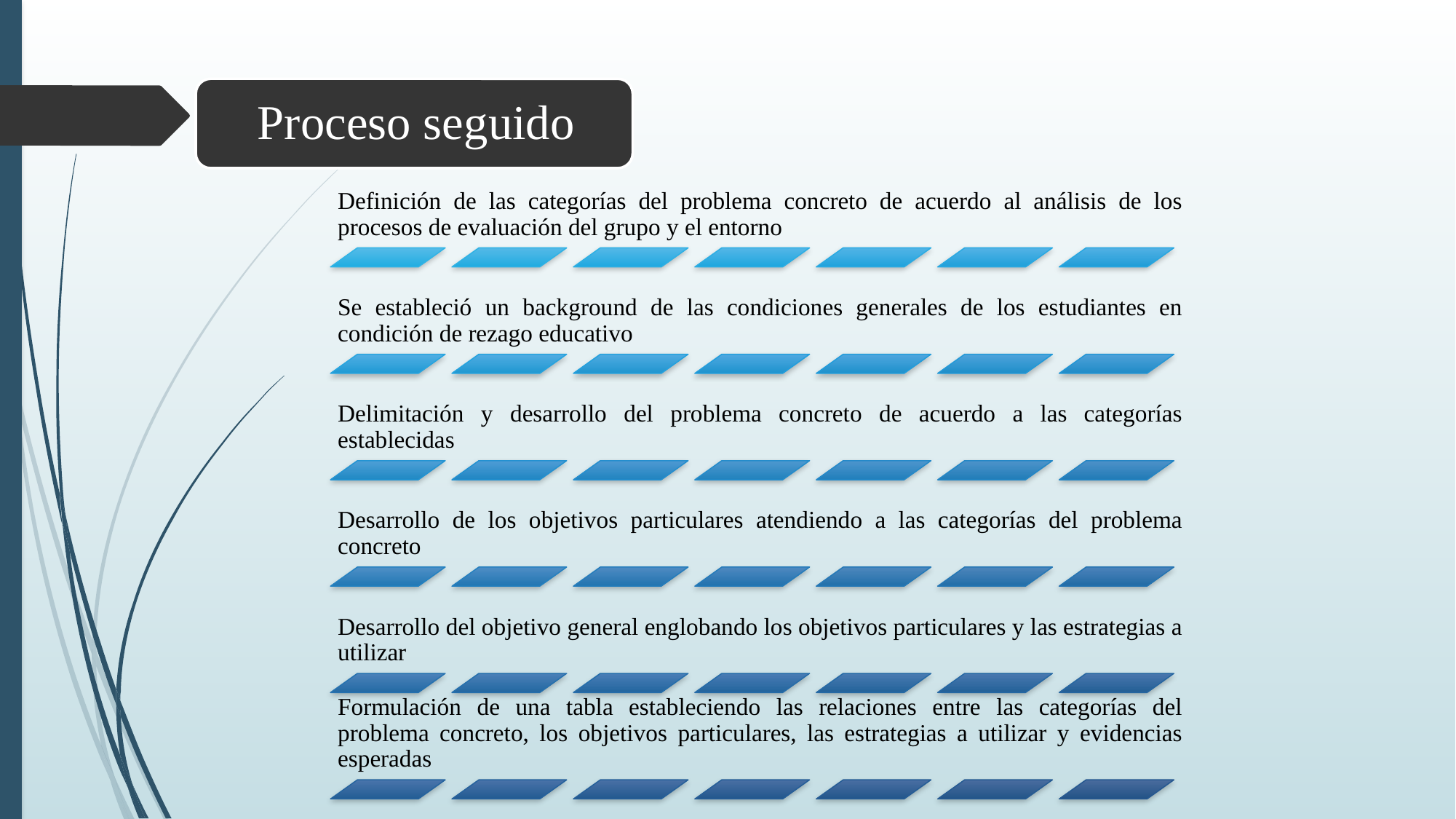

Proceso seguido
Definición de las categorías del problema concreto de acuerdo al análisis de los procesos de evaluación del grupo y el entorno
Se estableció un background de las condiciones generales de los estudiantes en condición de rezago educativo
Delimitación y desarrollo del problema concreto de acuerdo a las categorías establecidas
Desarrollo de los objetivos particulares atendiendo a las categorías del problema concreto
Desarrollo del objetivo general englobando los objetivos particulares y las estrategias a utilizar
Formulación de una tabla estableciendo las relaciones entre las categorías del problema concreto, los objetivos particulares, las estrategias a utilizar y evidencias esperadas